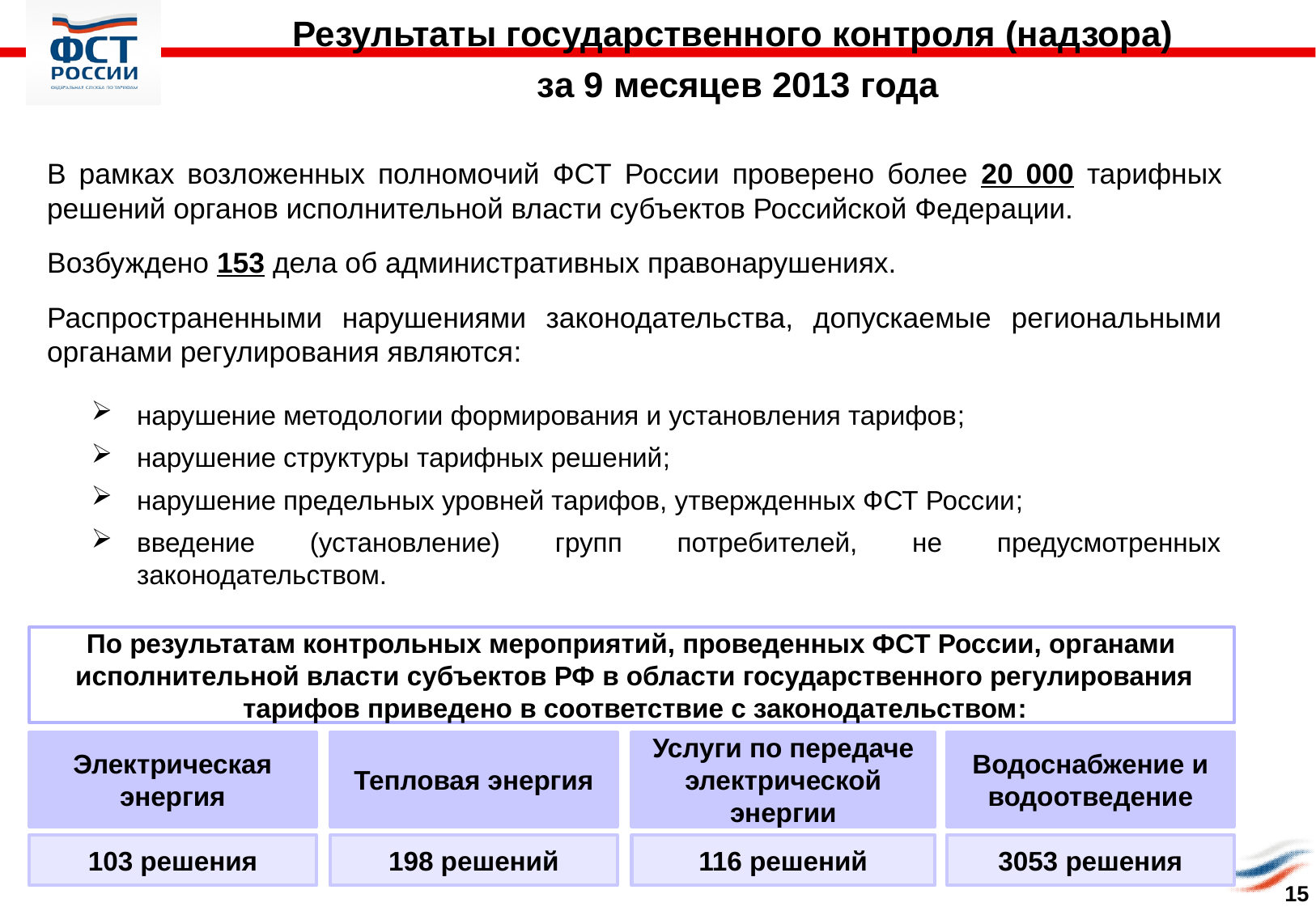

Результаты государственного контроля (надзора)
за 9 месяцев 2013 года
В рамках возложенных полномочий ФСТ России проверено более 20 000 тарифных решений органов исполнительной власти субъектов Российской Федерации.
Возбуждено 153 дела об административных правонарушениях.
Распространенными нарушениями законодательства, допускаемые региональными органами регулирования являются:
нарушение методологии формирования и установления тарифов;
нарушение структуры тарифных решений;
нарушение предельных уровней тарифов, утвержденных ФСТ России;
введение (установление) групп потребителей, не предусмотренных законодательством.
По результатам контрольных мероприятий, проведенных ФСТ России, органами исполнительной власти субъектов РФ в области государственного регулирования тарифов приведено в соответствие с законодательством:
Тепловая энергия
Электрическая энергия
Услуги по передаче электрической энергии
Водоснабжение и водоотведение
103 решения
198 решений
116 решений
3053 решения
15